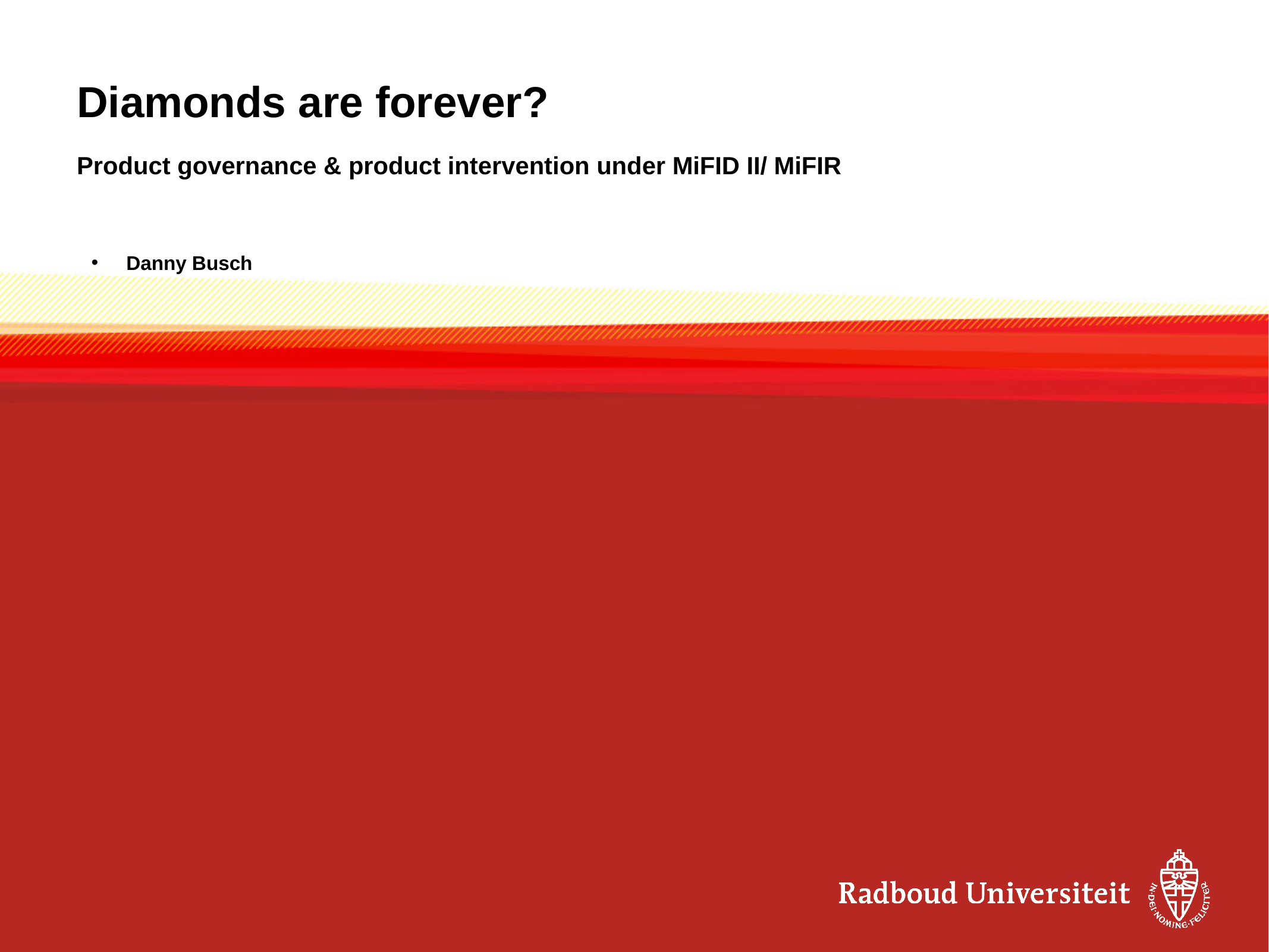

# Diamonds are forever? Product governance & product intervention under MiFID II/ MiFIR

Danny Busch